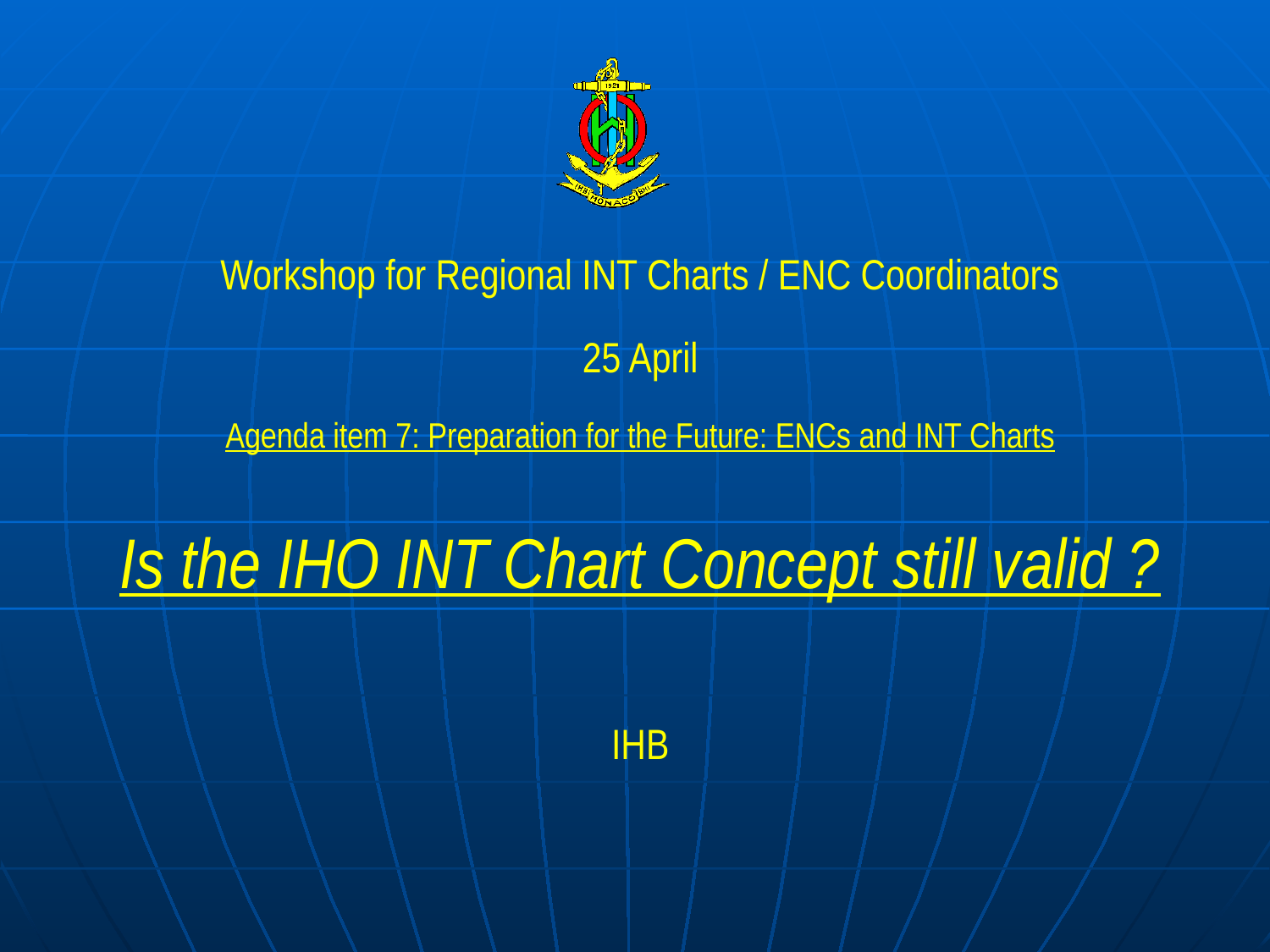

Workshop for Regional INT Charts / ENC Coordinators
25 April
Agenda item 7: Preparation for the Future: ENCs and INT Charts
Is the IHO INT Chart Concept still valid ?

IHB